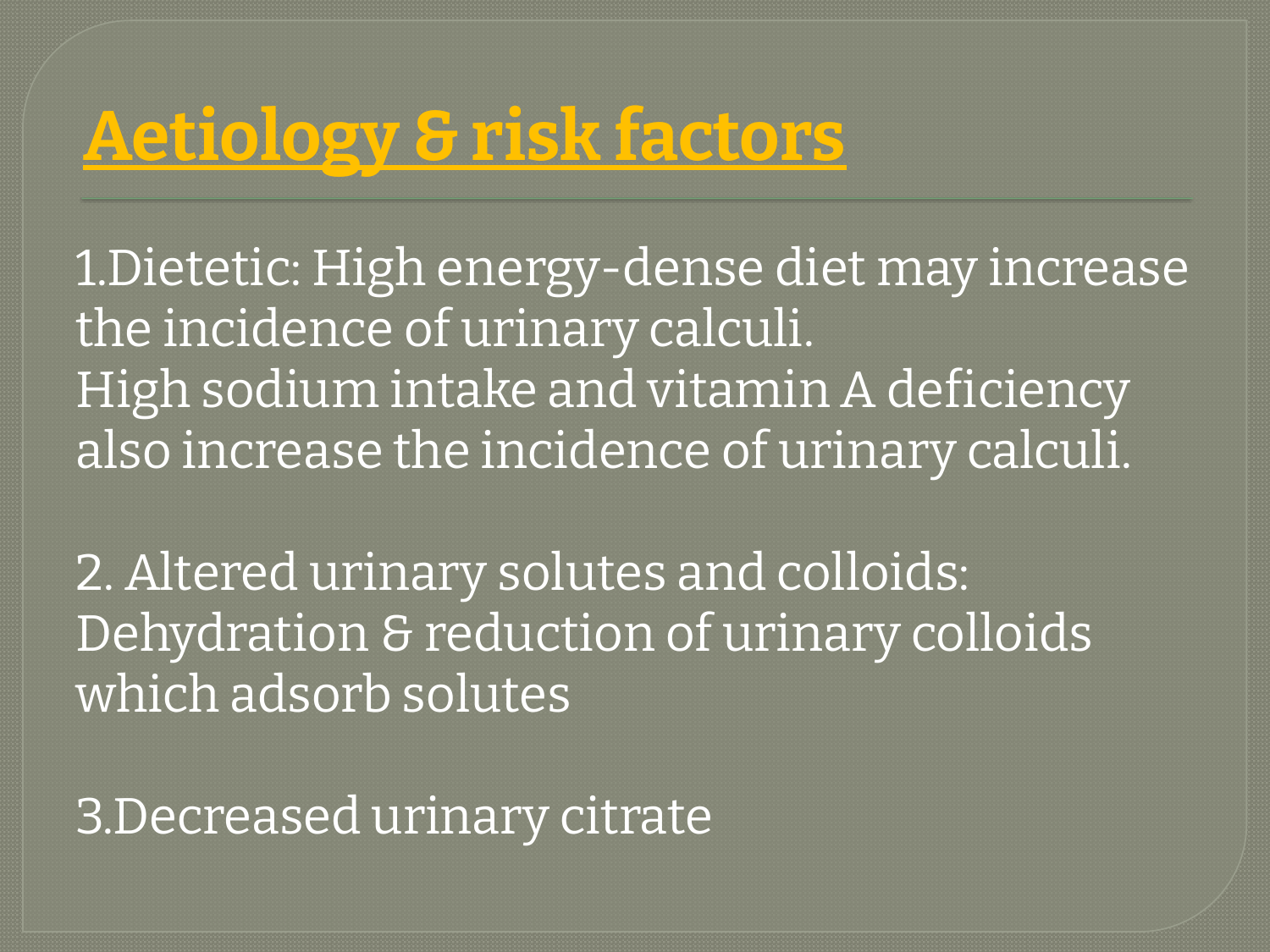

# Aetiology & risk factors
1.Dietetic: High energy-dense diet may increase the incidence of urinary calculi.
High sodium intake and vitamin A deficiency also increase the incidence of urinary calculi.

2. Altered urinary solutes and colloids: Dehydration & reduction of urinary colloids which adsorb solutes

3.Decreased urinary citrate